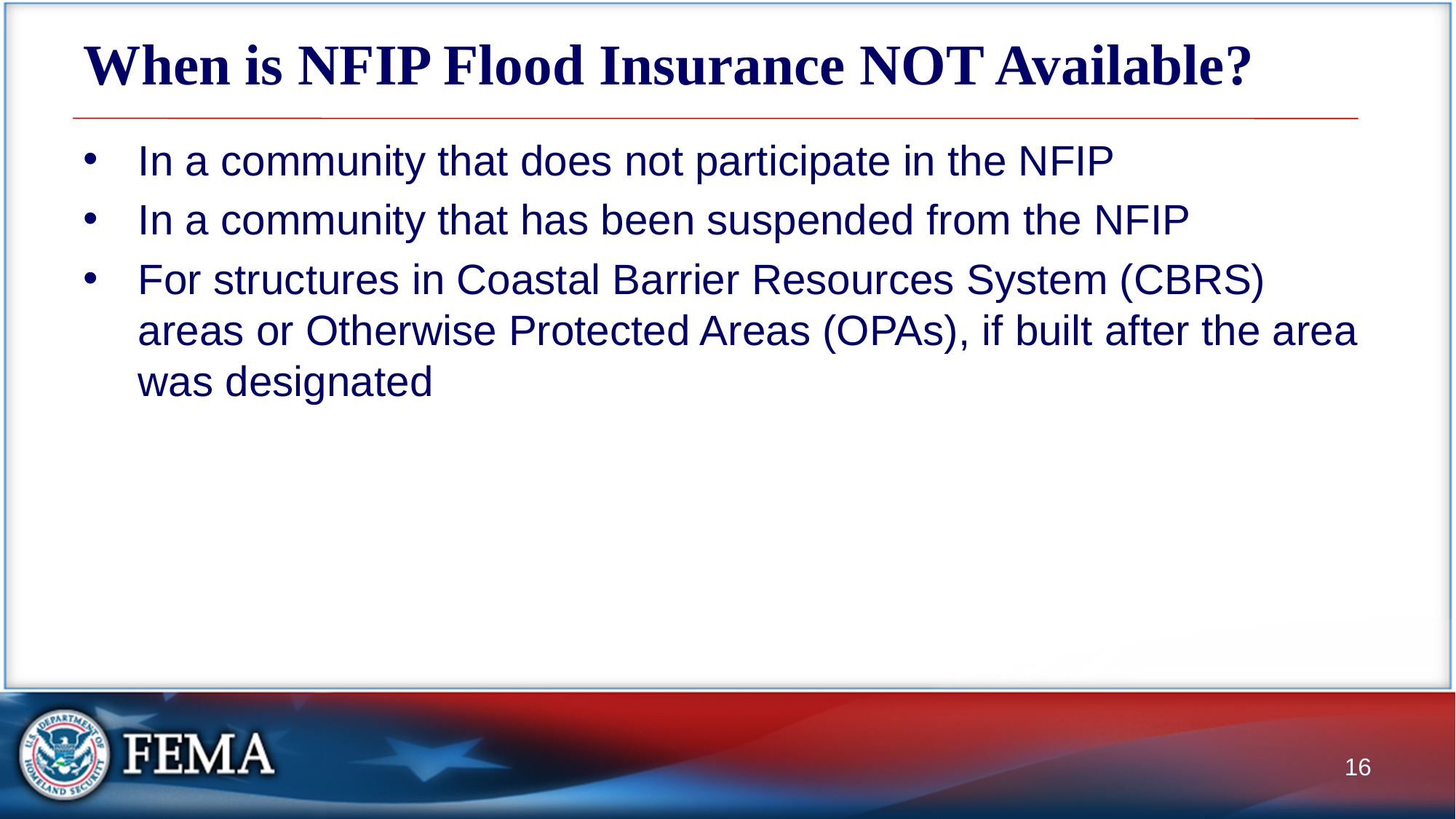

# When is NFIP Flood Insurance NOT Available?
In a community that does not participate in the NFIP
In a community that has been suspended from the NFIP
For structures in Coastal Barrier Resources System (CBRS) areas or Otherwise Protected Areas (OPAs), if built after the area was designated
16